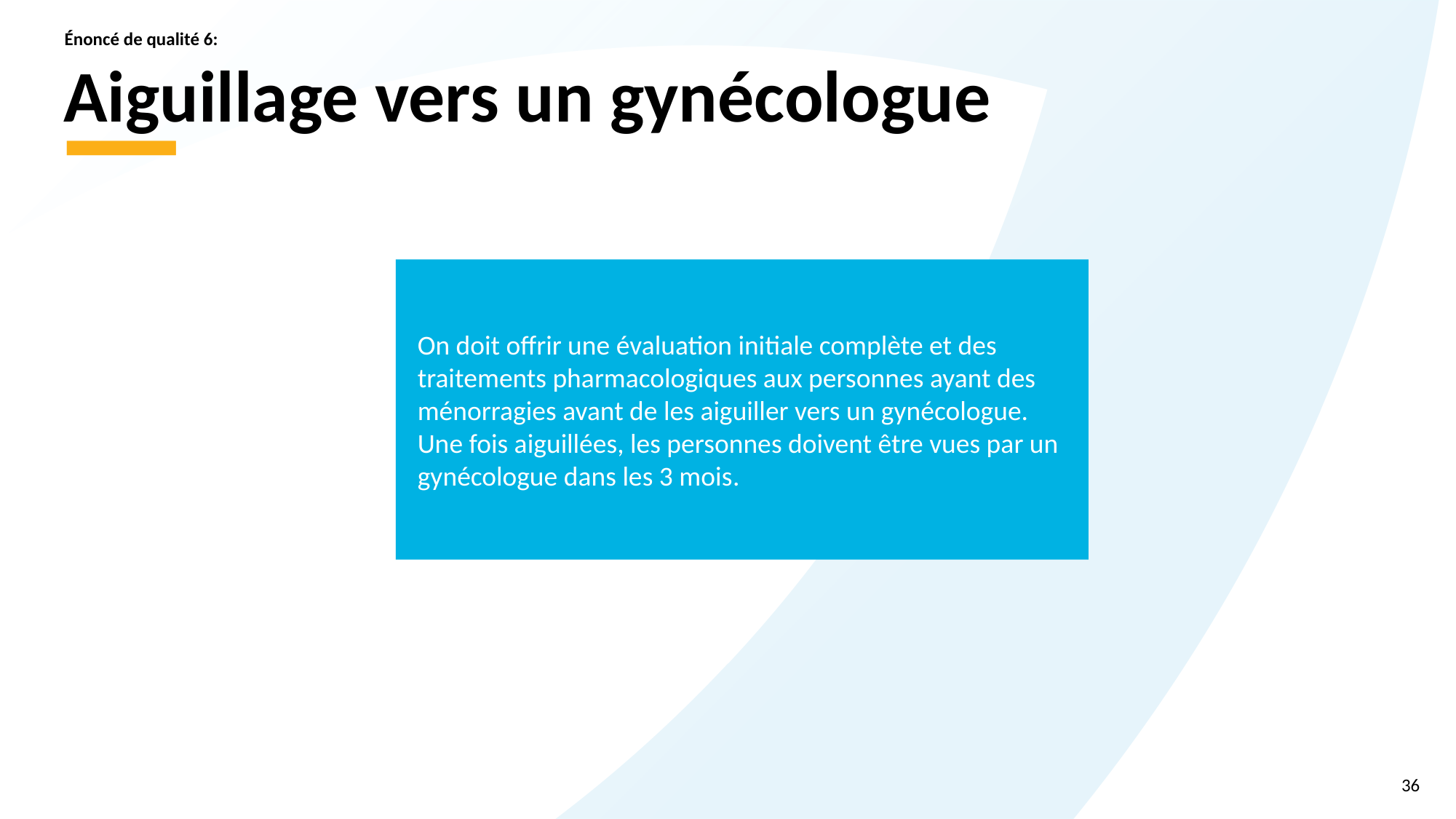

Énoncé de qualité 6:
# Aiguillage vers un gynécologue
On doit offrir une évaluation initiale complète et des traitements pharmacologiques aux personnes ayant des ménorragies avant de les aiguiller vers un gynécologue. Une fois aiguillées, les personnes doivent être vues par un gynécologue dans les 3 mois.
36